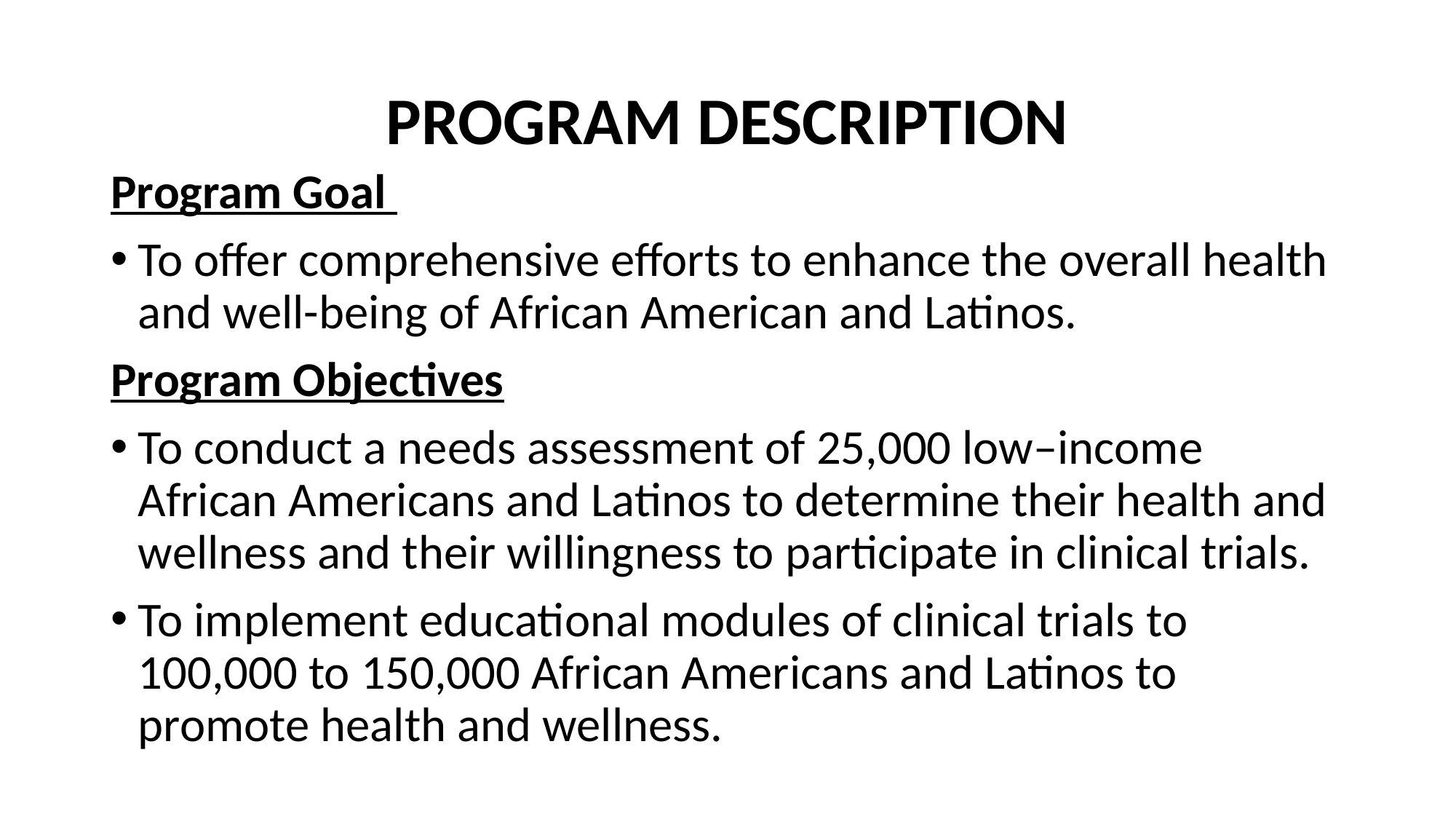

# PROGRAM DESCRIPTION
Program Goal
To offer comprehensive efforts to enhance the overall health and well-being of African American and Latinos.
Program Objectives
To conduct a needs assessment of 25,000 low–income African Americans and Latinos to determine their health and wellness and their willingness to participate in clinical trials.
To implement educational modules of clinical trials to 100,000 to 150,000 African Americans and Latinos to promote health and wellness.